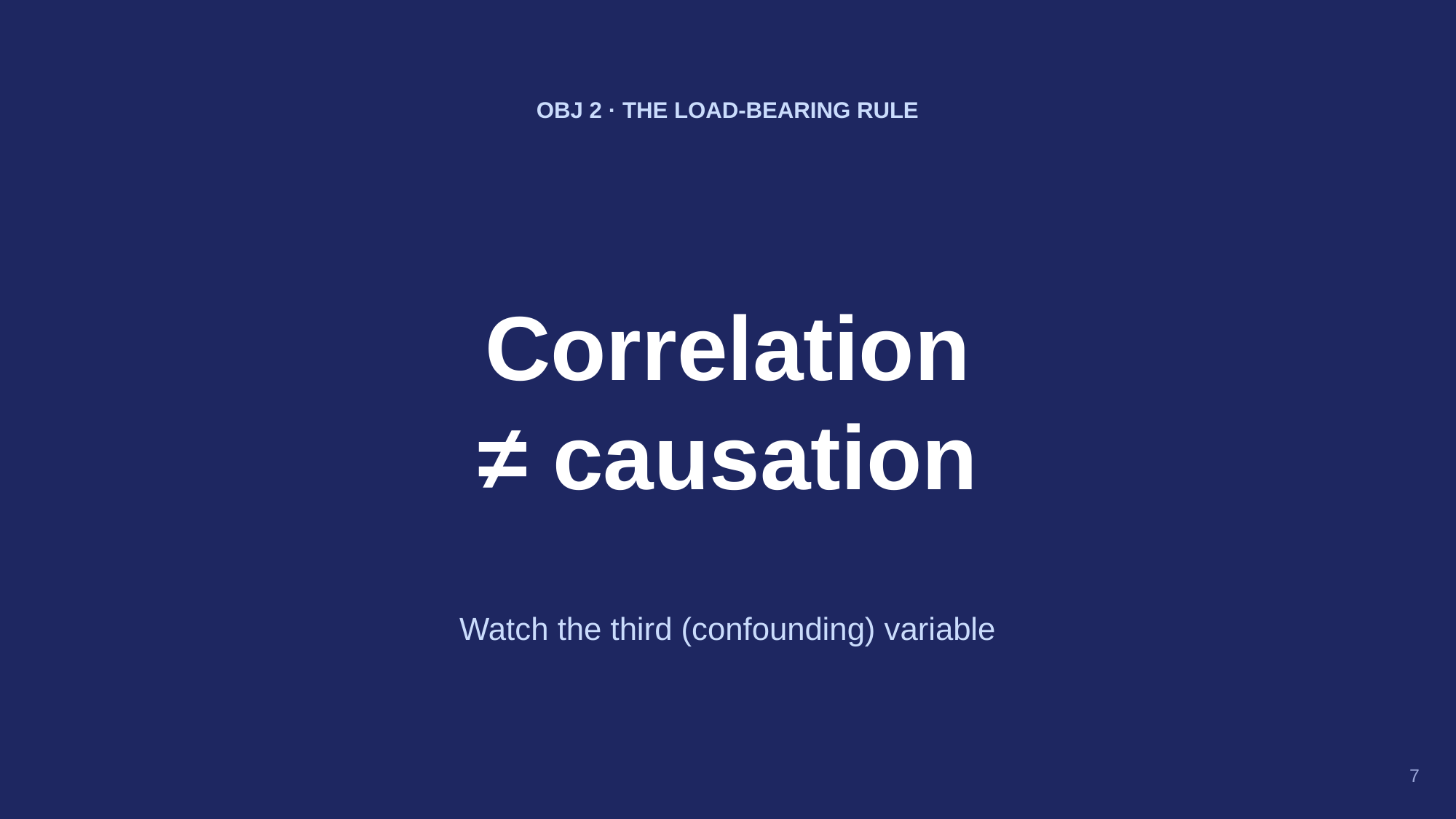

OBJ 2 · THE LOAD-BEARING RULE
Correlation
≠ causation
Watch the third (confounding) variable
7